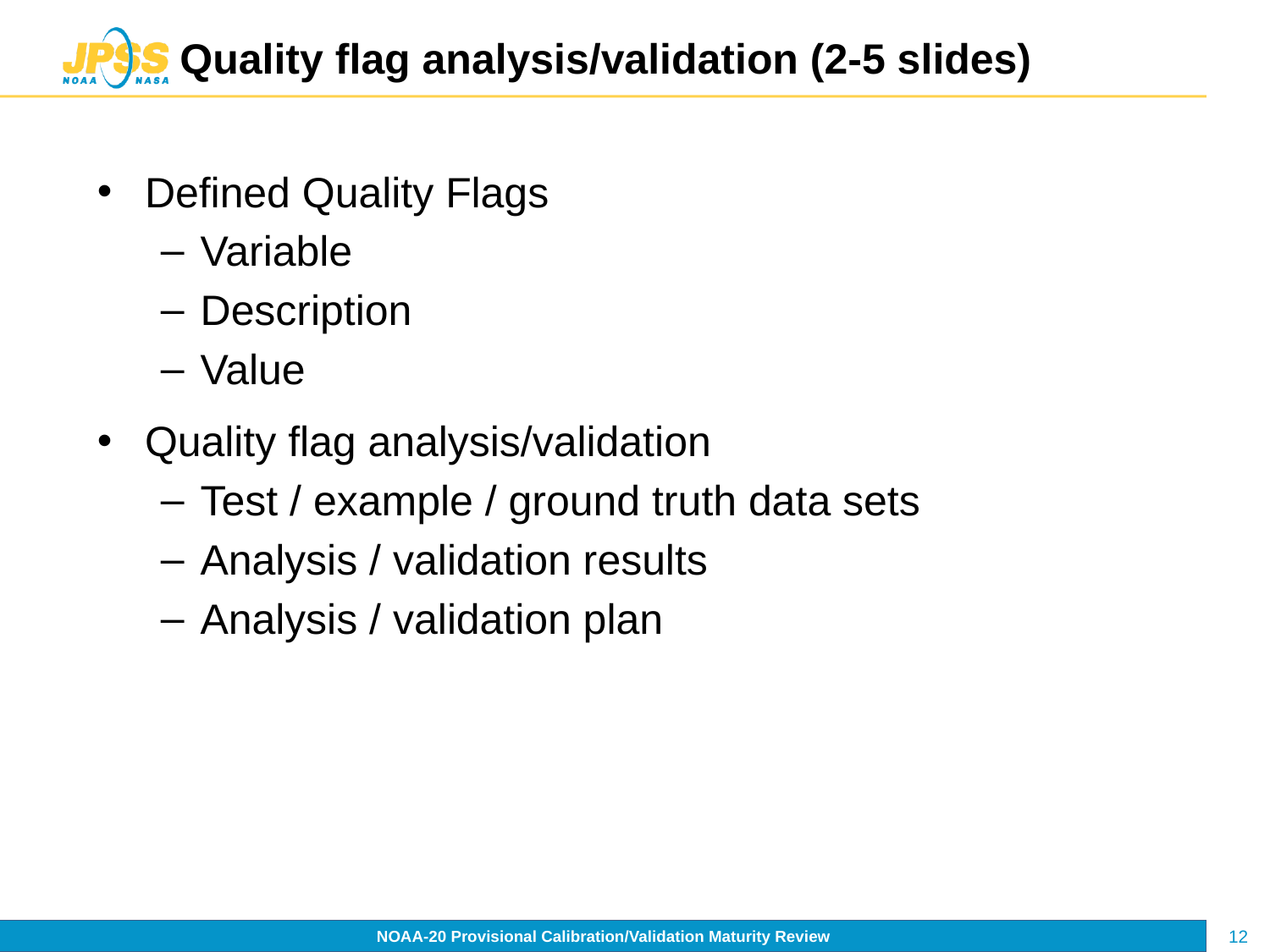

# Quality flag analysis/validation (2-5 slides)
Defined Quality Flags
Variable
Description
Value
Quality flag analysis/validation
Test / example / ground truth data sets
Analysis / validation results
Analysis / validation plan